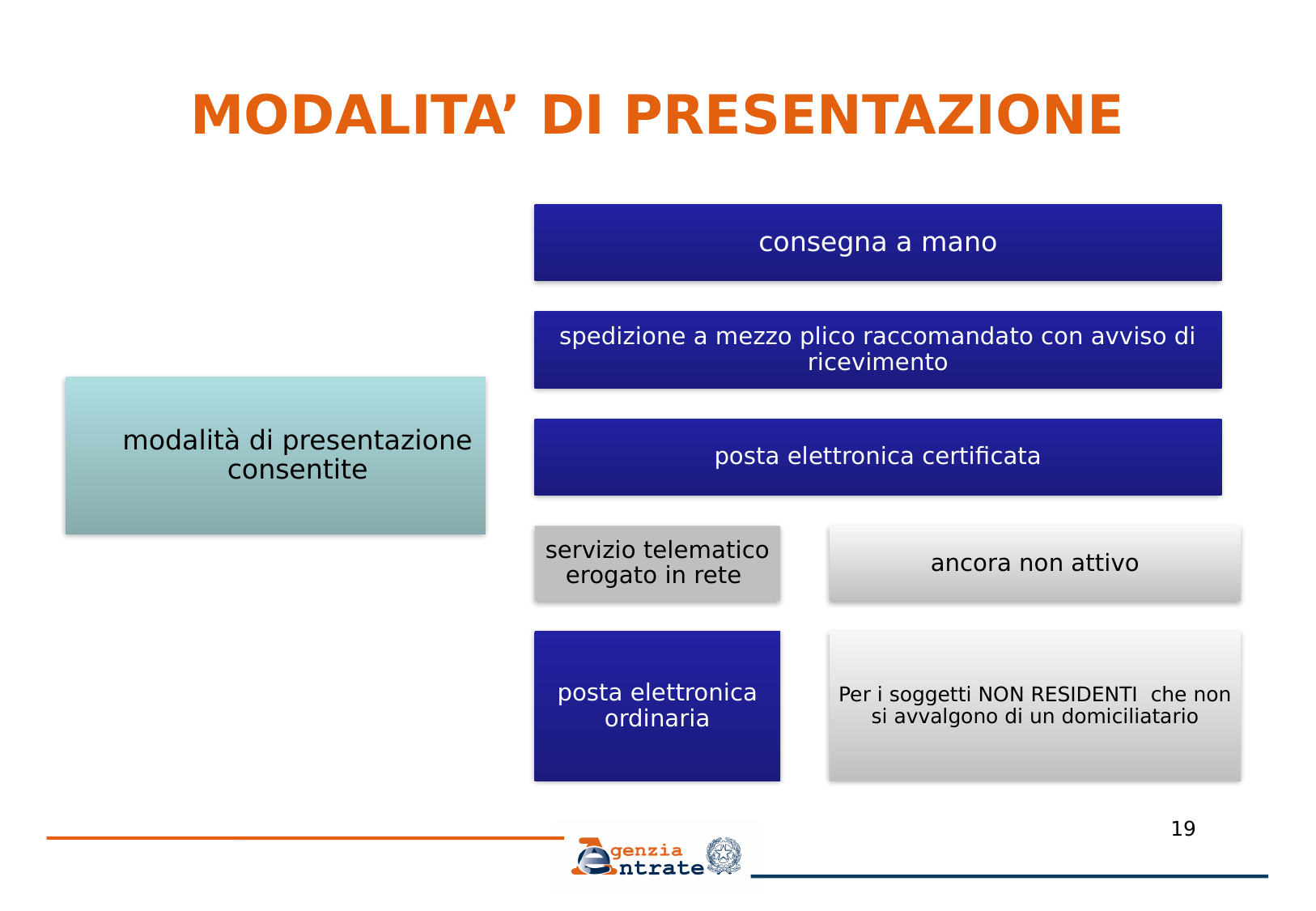

# MODALITA’ DI PRESENTAZIONE

consegna a mano

spedizione a mezzo plico raccomandato con avviso di ricevimento

modalità di presentazione consentite

posta elettronica certificata

servizio telematico erogato in rete

ancora non attivo

posta elettronica ordinaria

Per i soggetti NON RESIDENTI  che non si avvalgono di un domiciliatario
19